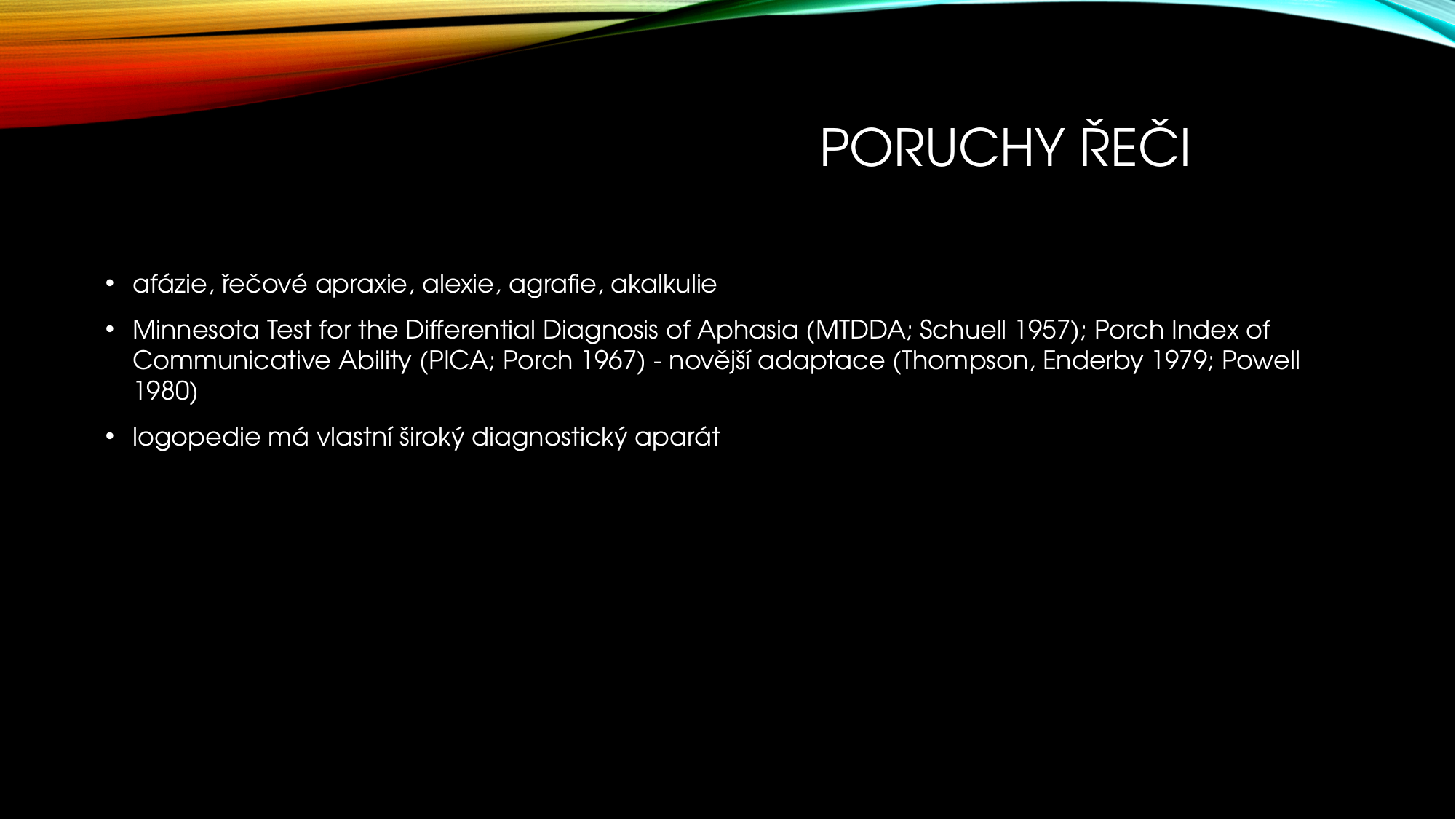

# Poruchy řeči
afázie, řečové apraxie, alexie, agrafie, akalkulie
Minnesota Test for the Differential Diagnosis of Aphasia (MTDDA; Schuell 1957); Porch Index of Communicative Ability (PICA; Porch 1967) - novější adaptace (Thompson, Enderby 1979; Powell 1980)
logopedie má vlastní široký diagnostický aparát